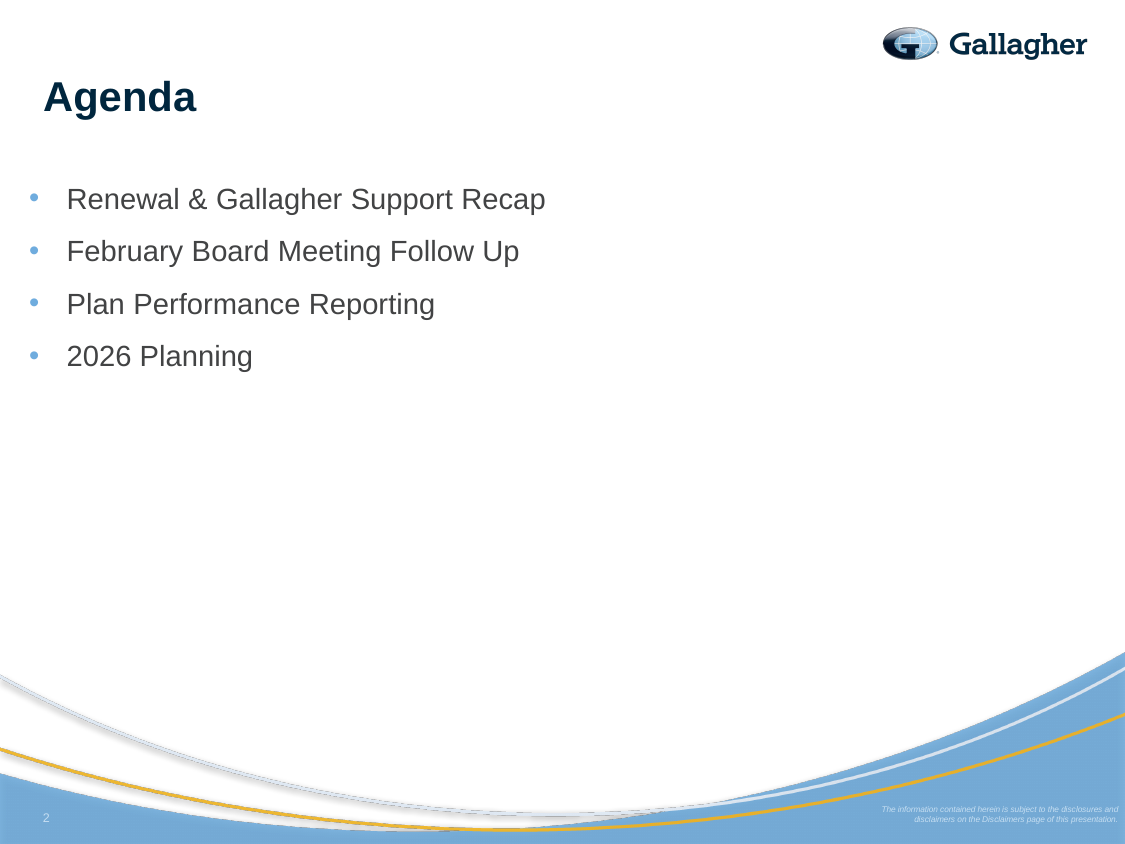

# Agenda

Renewal & Gallagher Support Recap
February Board Meeting Follow Up
Plan Performance Reporting
2026 Planning